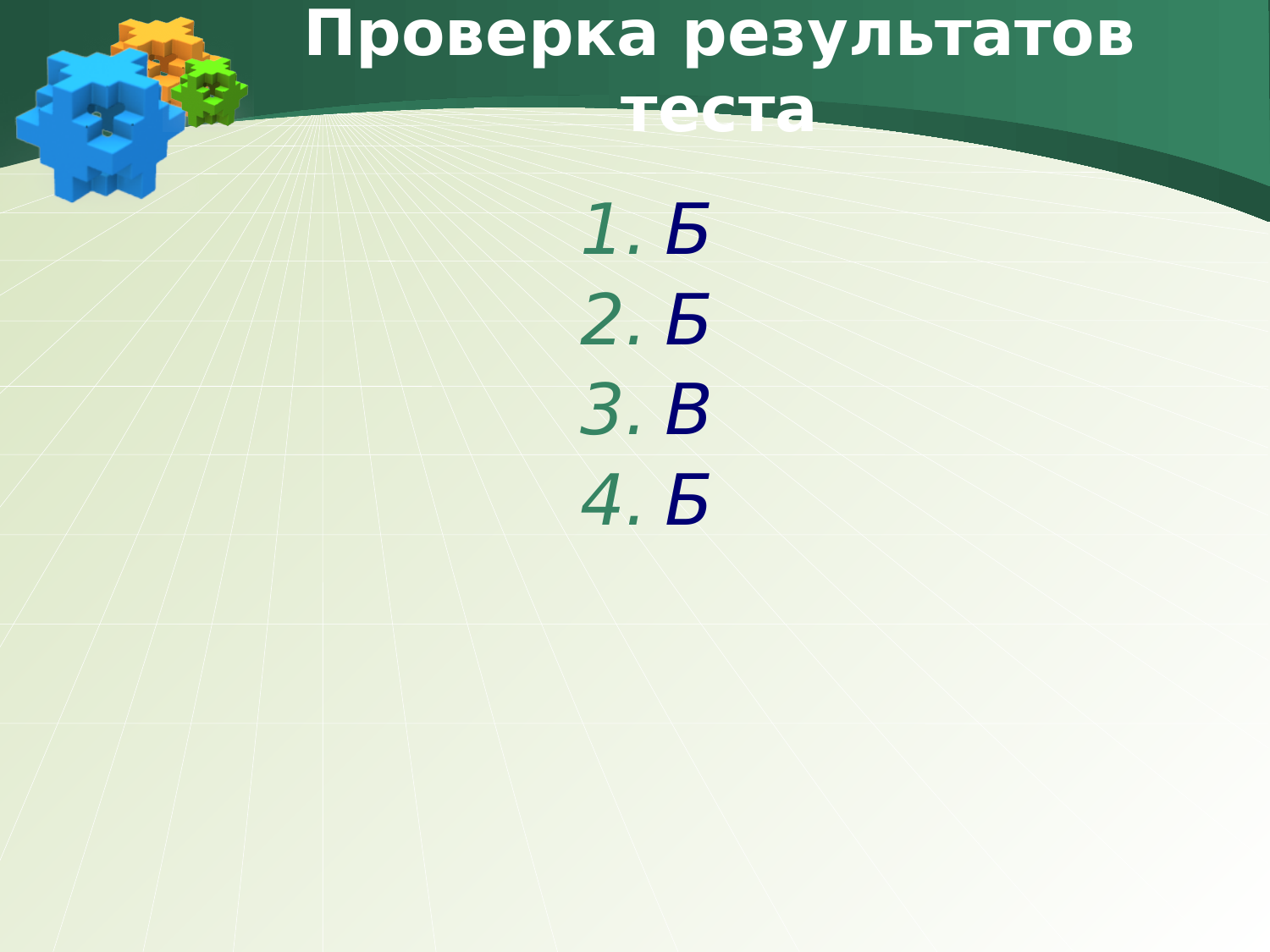

Проверка результатов теста
Б
Б
В
Б